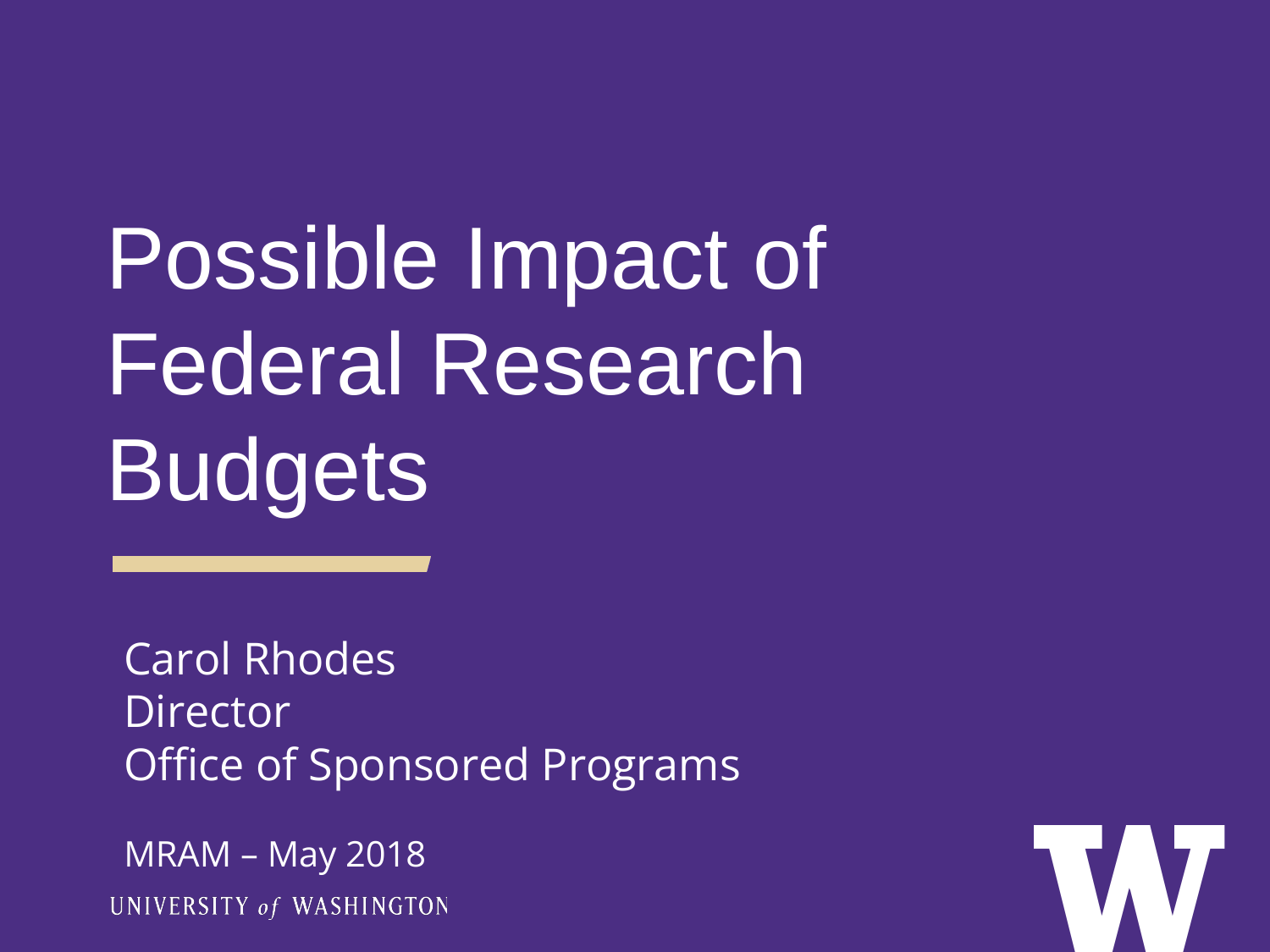

Possible Impact of Federal Research Budgets
Carol Rhodes
Director
Office of Sponsored Programs

MRAM – May 2018